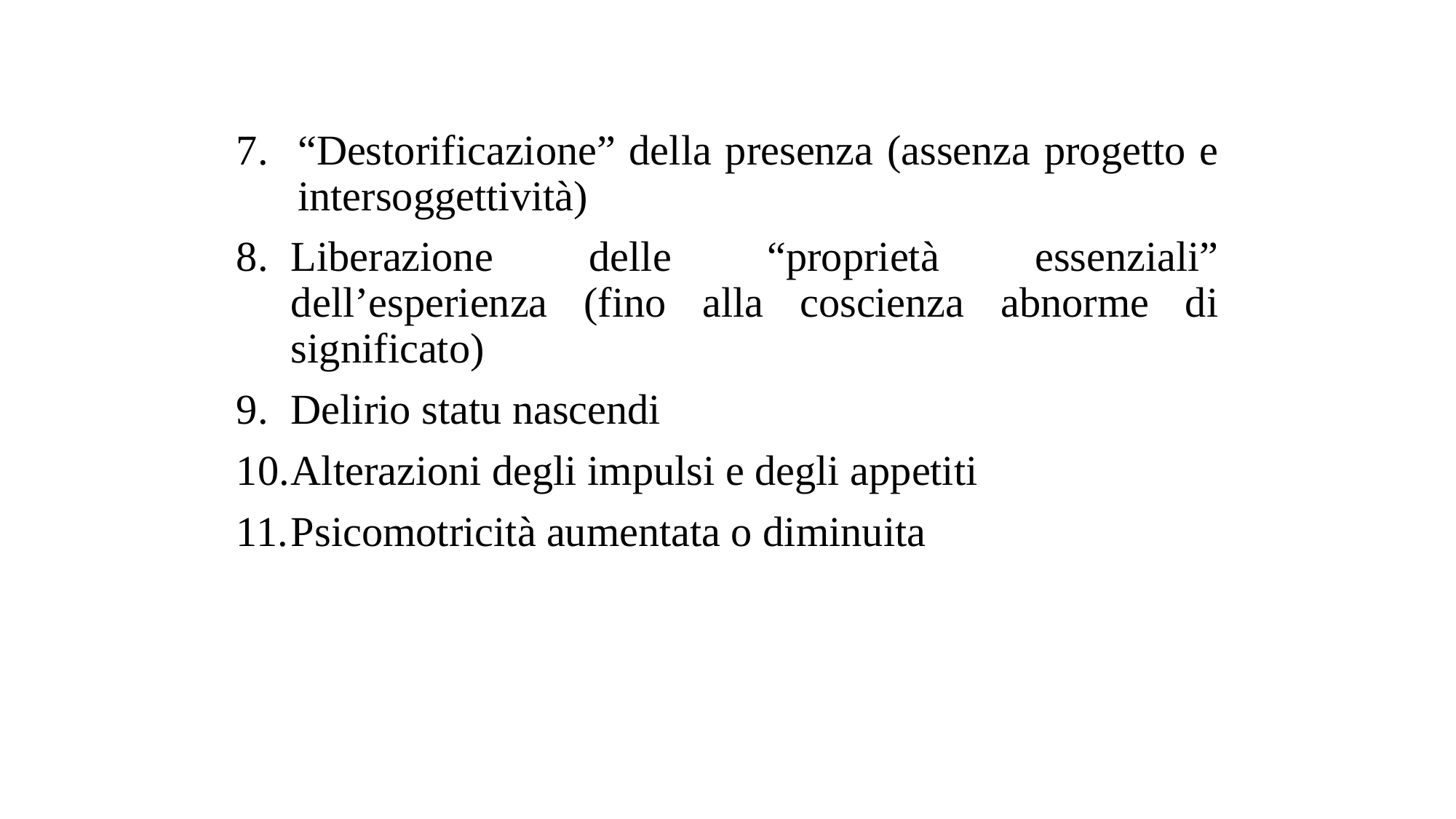

“Destorificazione” della presenza (assenza progetto e intersoggettività)
Liberazione delle “proprietà essenziali” dell’esperienza (fino alla coscienza abnorme di significato)
Delirio statu nascendi
Alterazioni degli impulsi e degli appetiti
Psicomotricità aumentata o diminuita